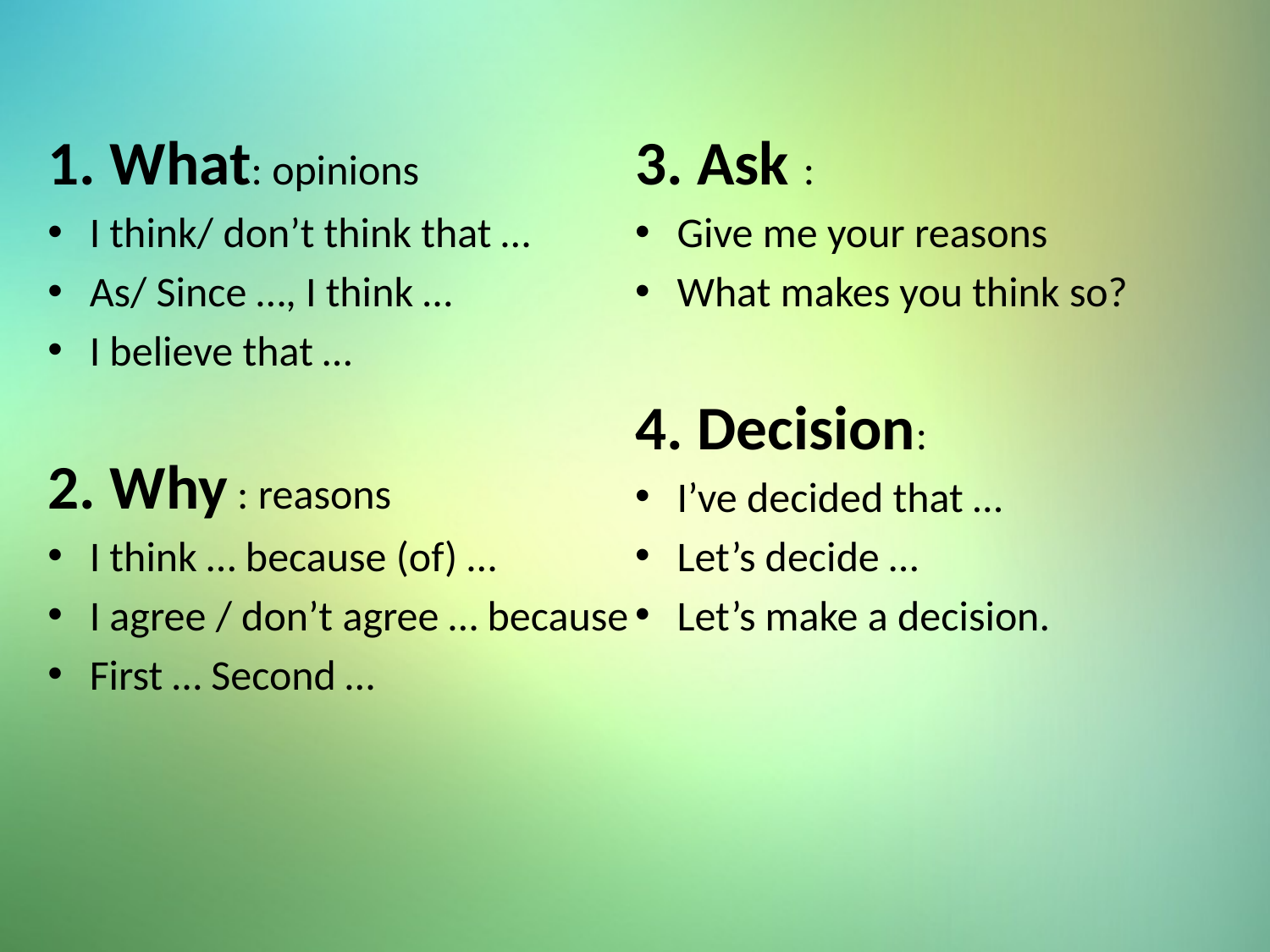

1. What: opinions
I think/ don’t think that …
As/ Since …, I think …
I believe that …

2. Why : reasons
I think … because (of) …
I agree / don’t agree … because
First … Second …

3. Ask :
Give me your reasons
What makes you think so?

4. Decision:
I’ve decided that …
Let’s decide …
Let’s make a decision.